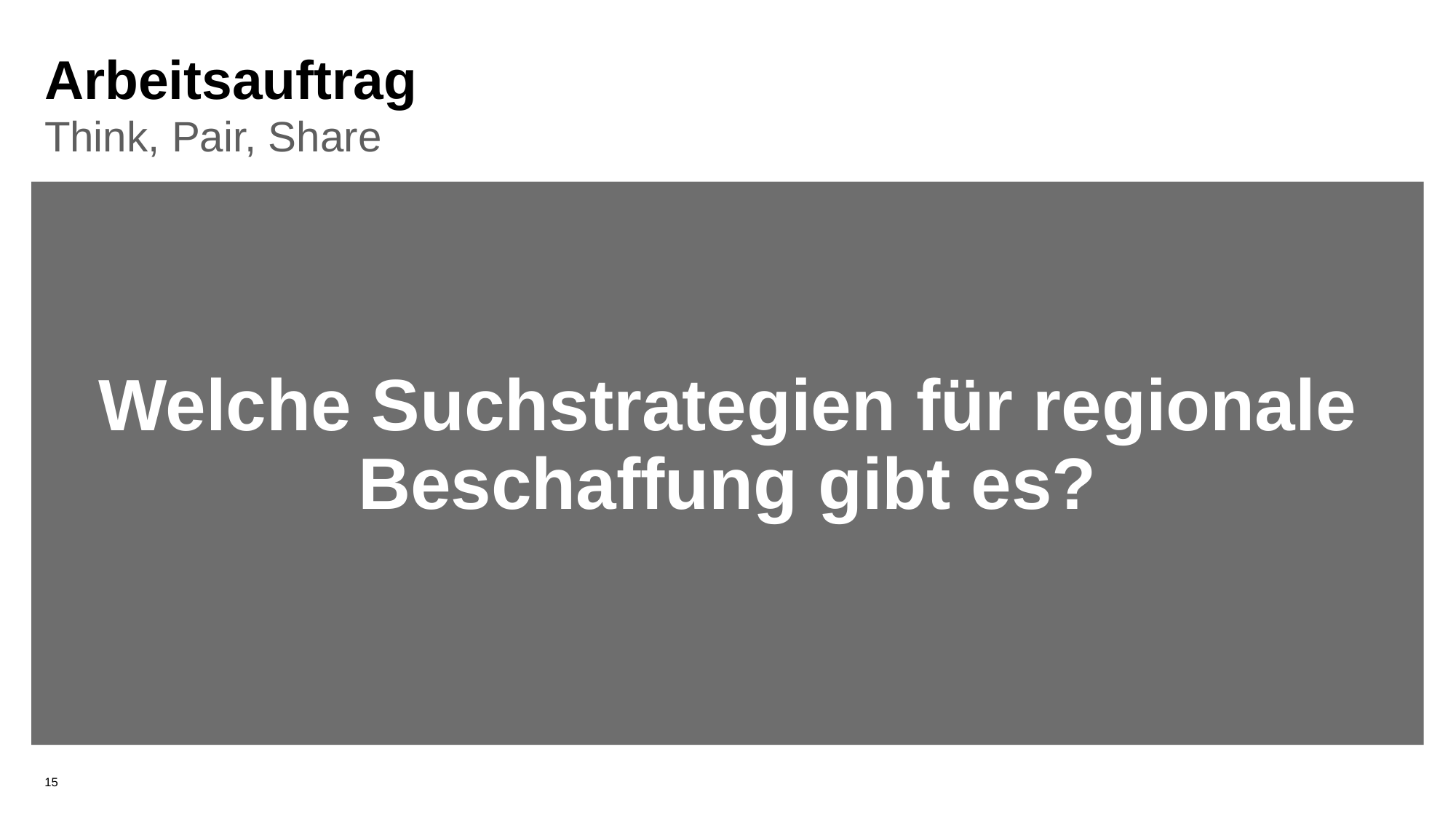

# Arbeitsauftrag
Think, Pair, Share

Welche Suchstrategien für regionale Beschaffung gibt es?